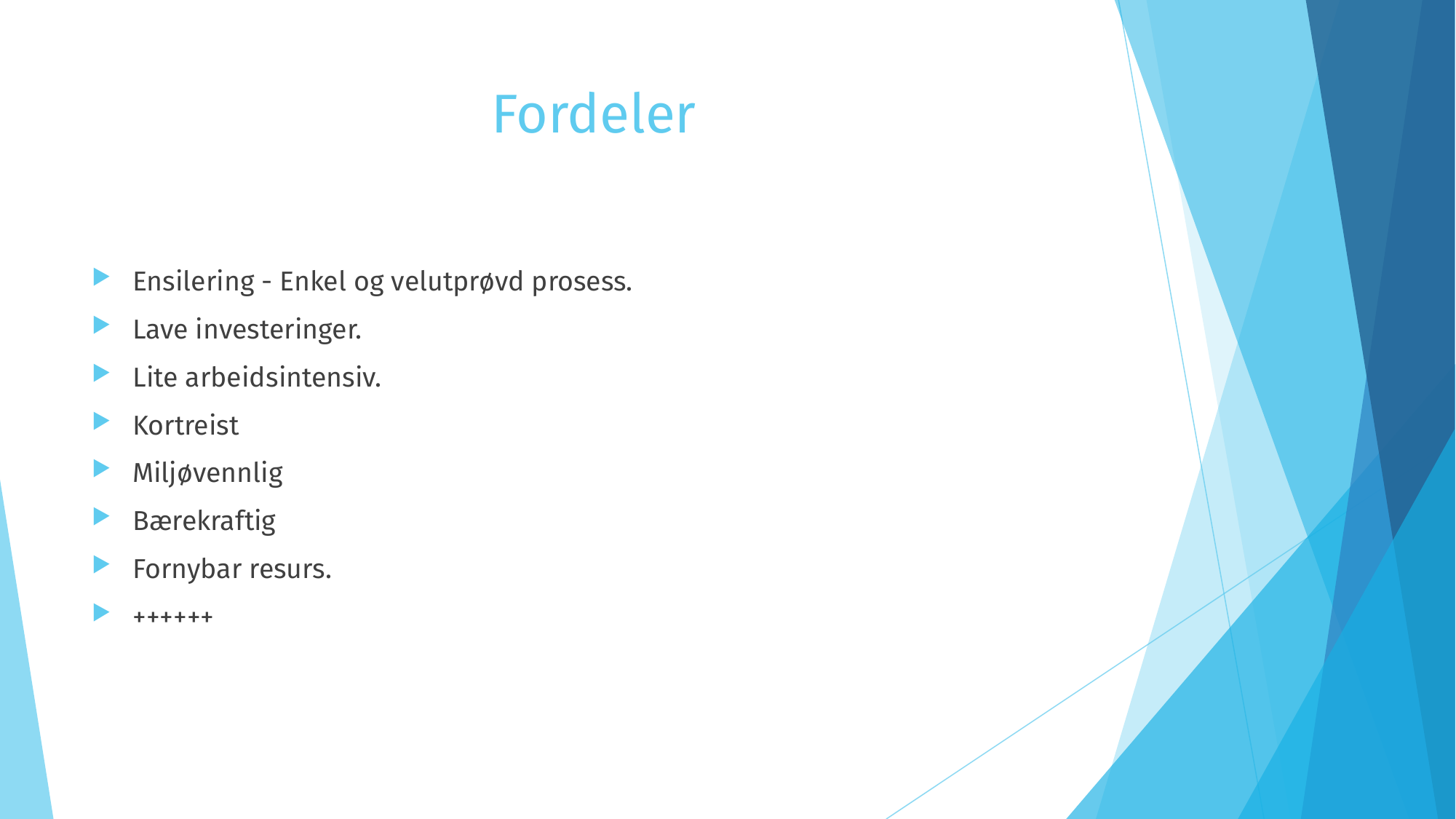

# Fordeler
Ensilering - Enkel og velutprøvd prosess.
Lave investeringer.
Lite arbeidsintensiv.
Kortreist
Miljøvennlig
Bærekraftig
Fornybar resurs.
++++++